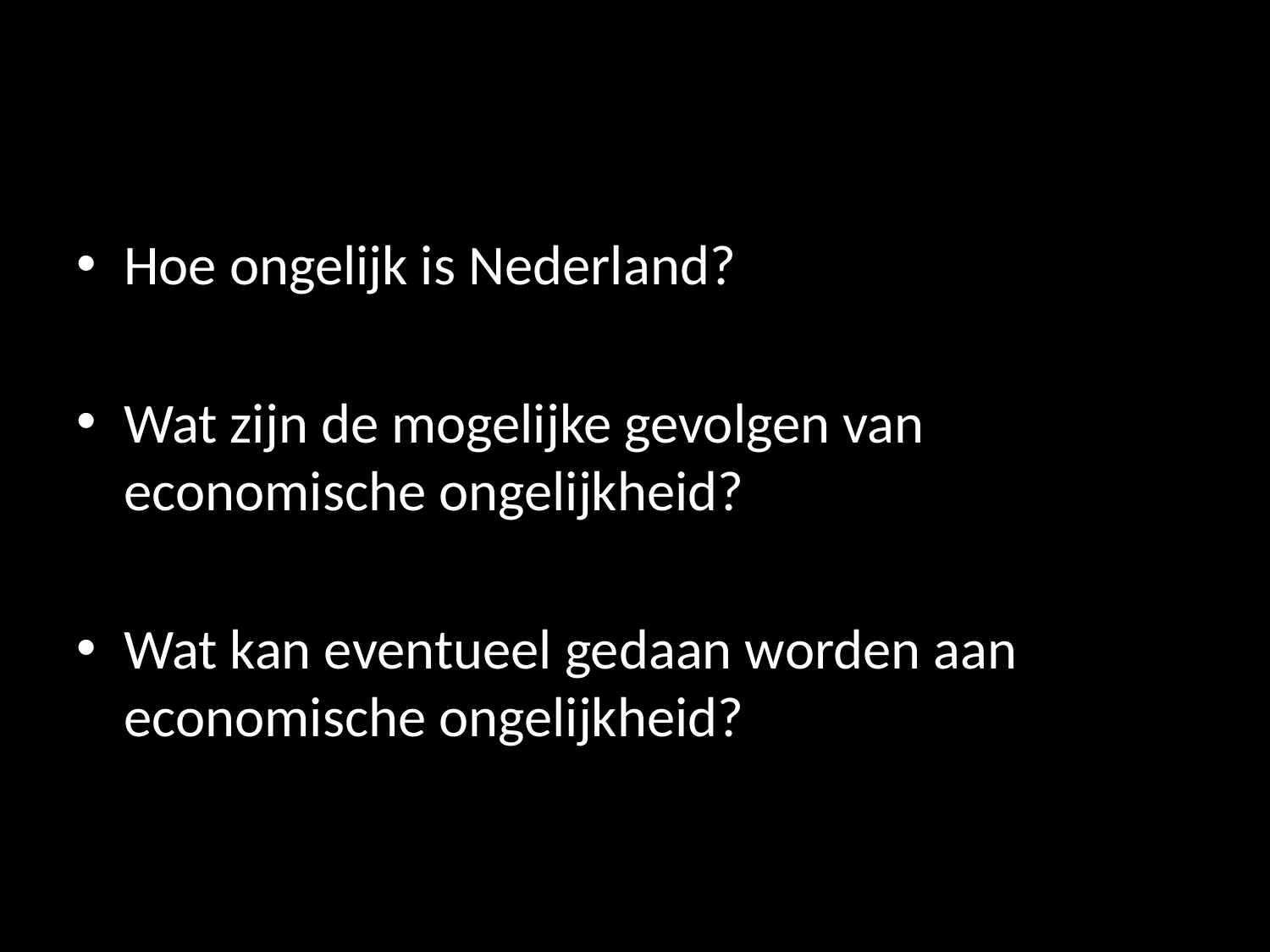

#
Hoe ongelijk is Nederland?

Wat zijn de mogelijke gevolgen van economische ongelijkheid?

Wat kan eventueel gedaan worden aan economische ongelijkheid?